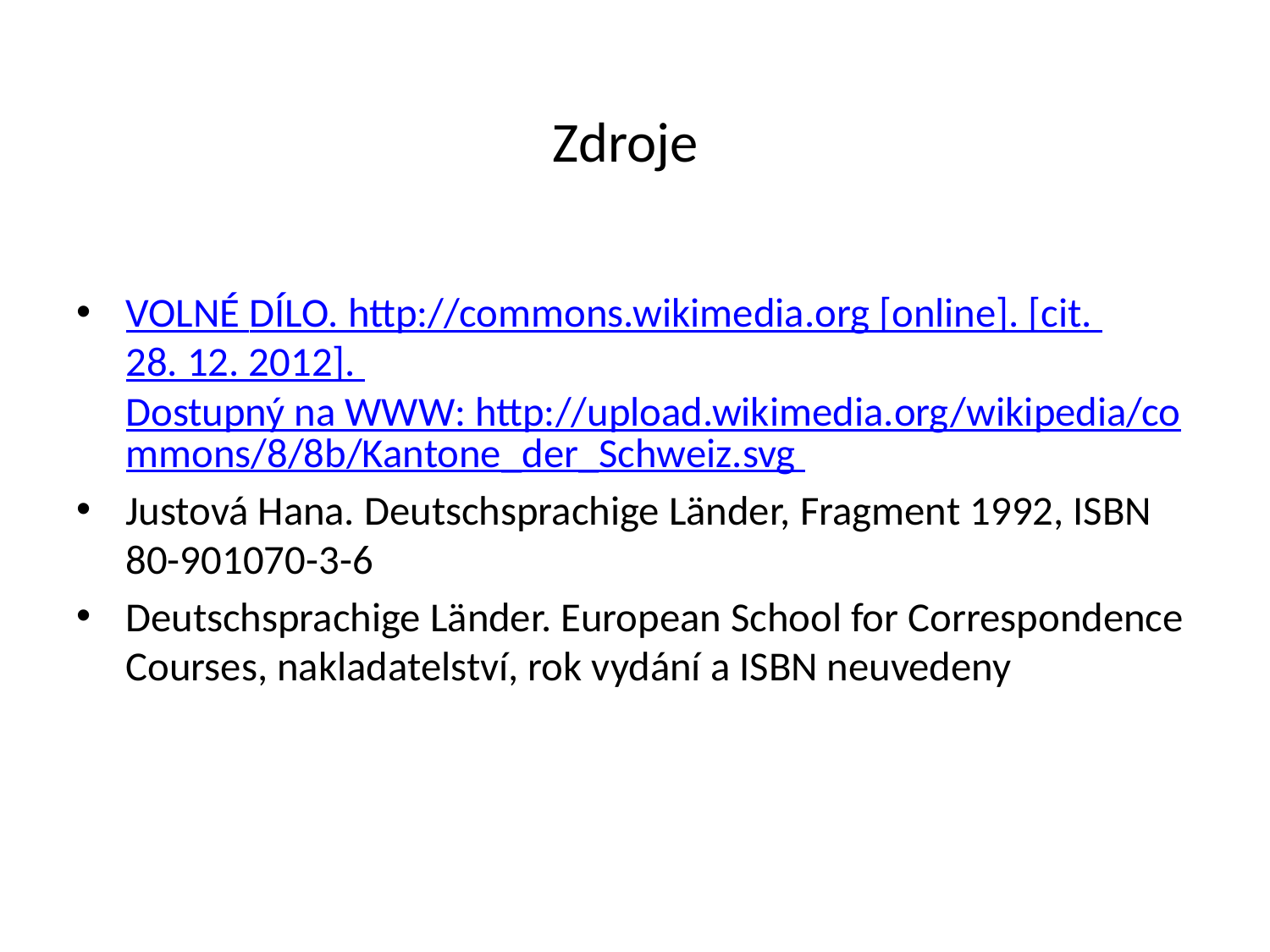

# Zdroje

VOLNÉ DÍLO. http://commons.wikimedia.org [online]. [cit. 28. 12. 2012]. Dostupný na WWW: http://upload.wikimedia.org/wikipedia/commons/8/8b/Kantone_der_Schweiz.svg
Justová Hana. Deutschsprachige Länder, Fragment 1992, ISBN 80-901070-3-6
Deutschsprachige Länder. European School for Correspondence Courses, nakladatelství, rok vydání a ISBN neuvedeny